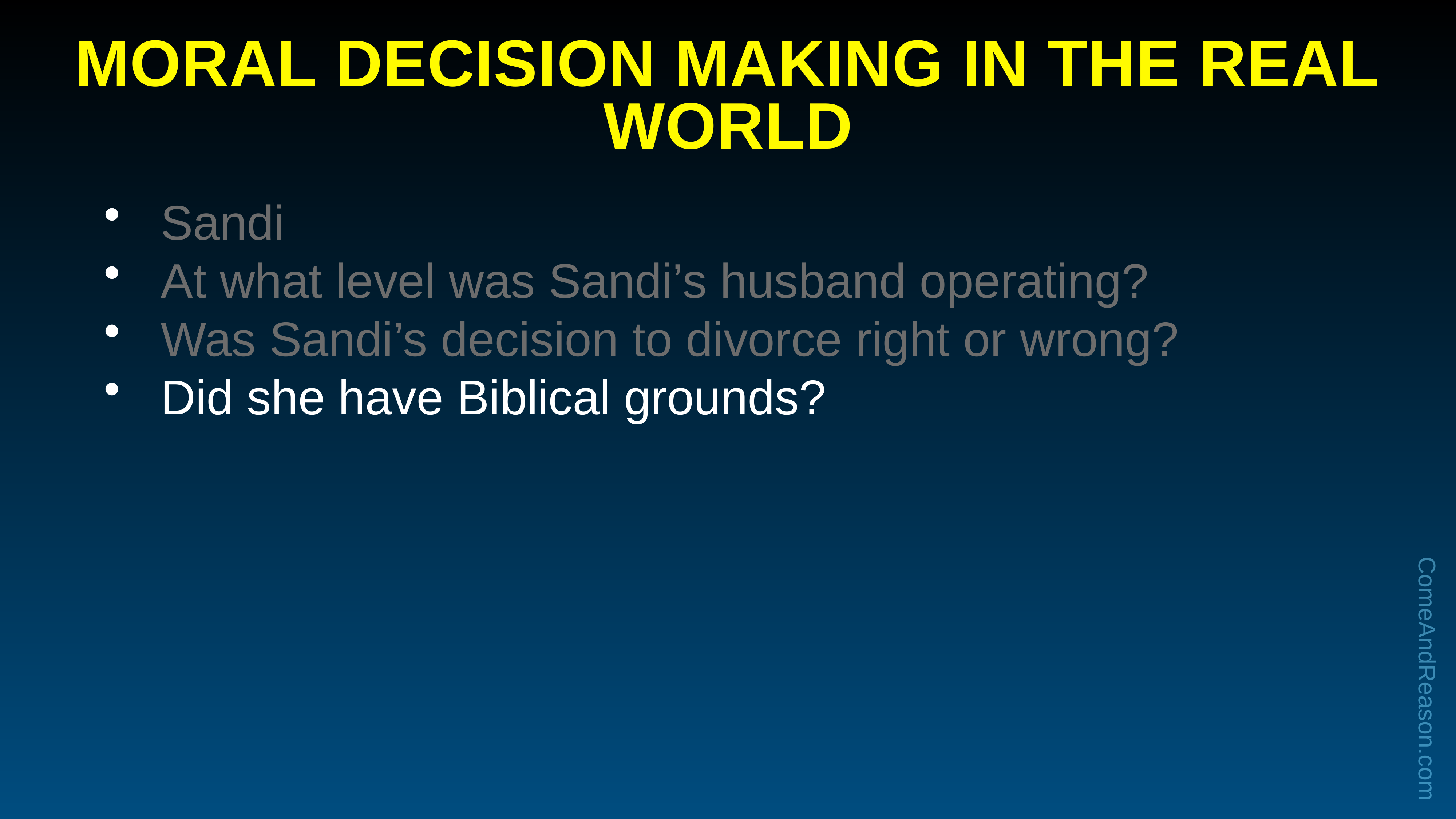

# Moral Decision Making in the Real World
Sandi
At what level was Sandi’s husband operating?
Was Sandi’s decision to divorce right or wrong?
Did she have Biblical grounds?